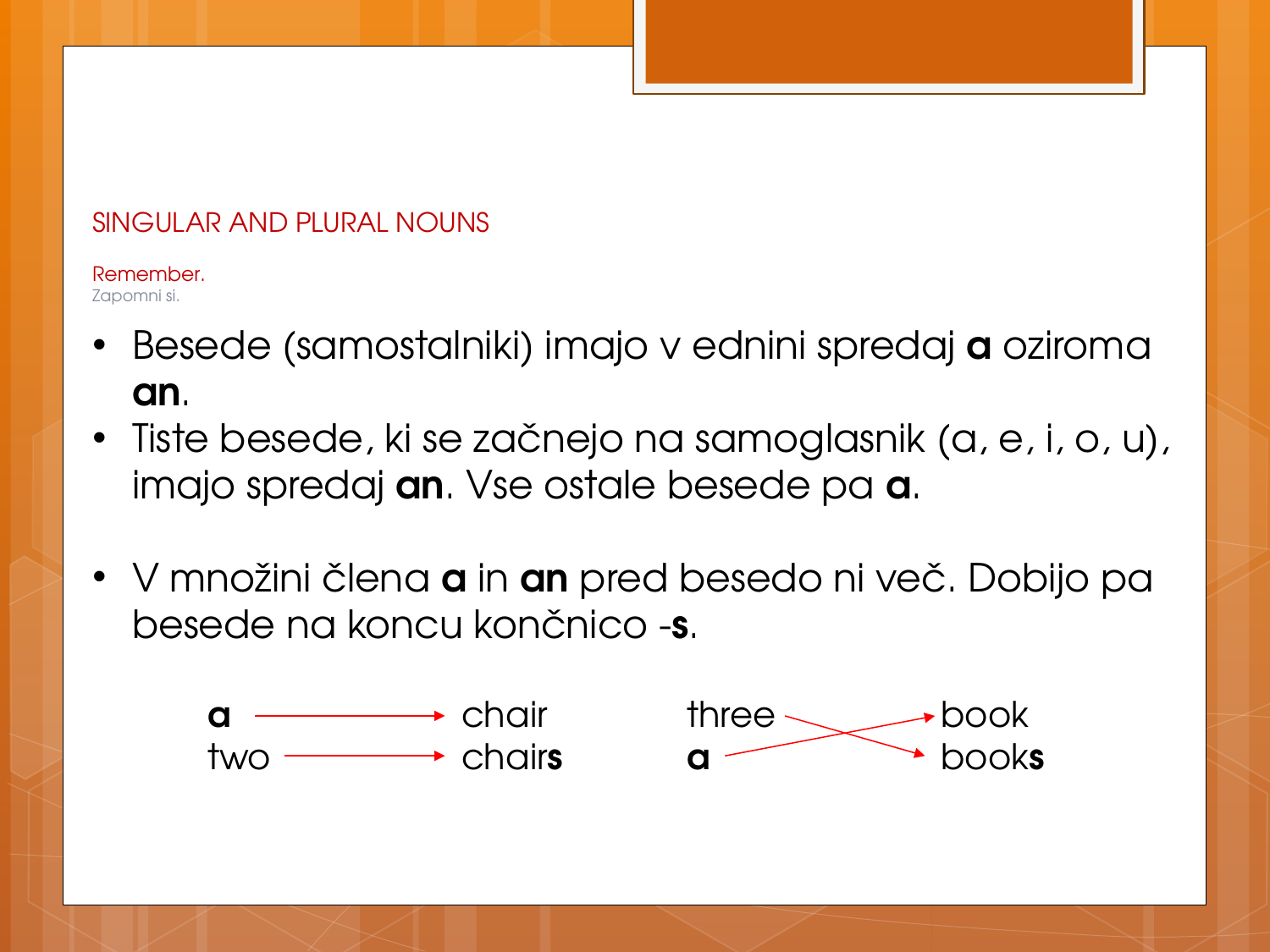

# SINGULAR AND PLURAL NOUNS Remember. Zapomni si.
Besede (samostalniki) imajo v ednini spredaj a oziroma an.
Tiste besede, ki se začnejo na samoglasnik (a, e, i, o, u), imajo spredaj an. Vse ostale besede pa a.

V množini člena a in an pred besedo ni več. Dobijo pa besede na koncu končnico -s.
a 	 	chair
two 		chairs
three 	 	book
a		books